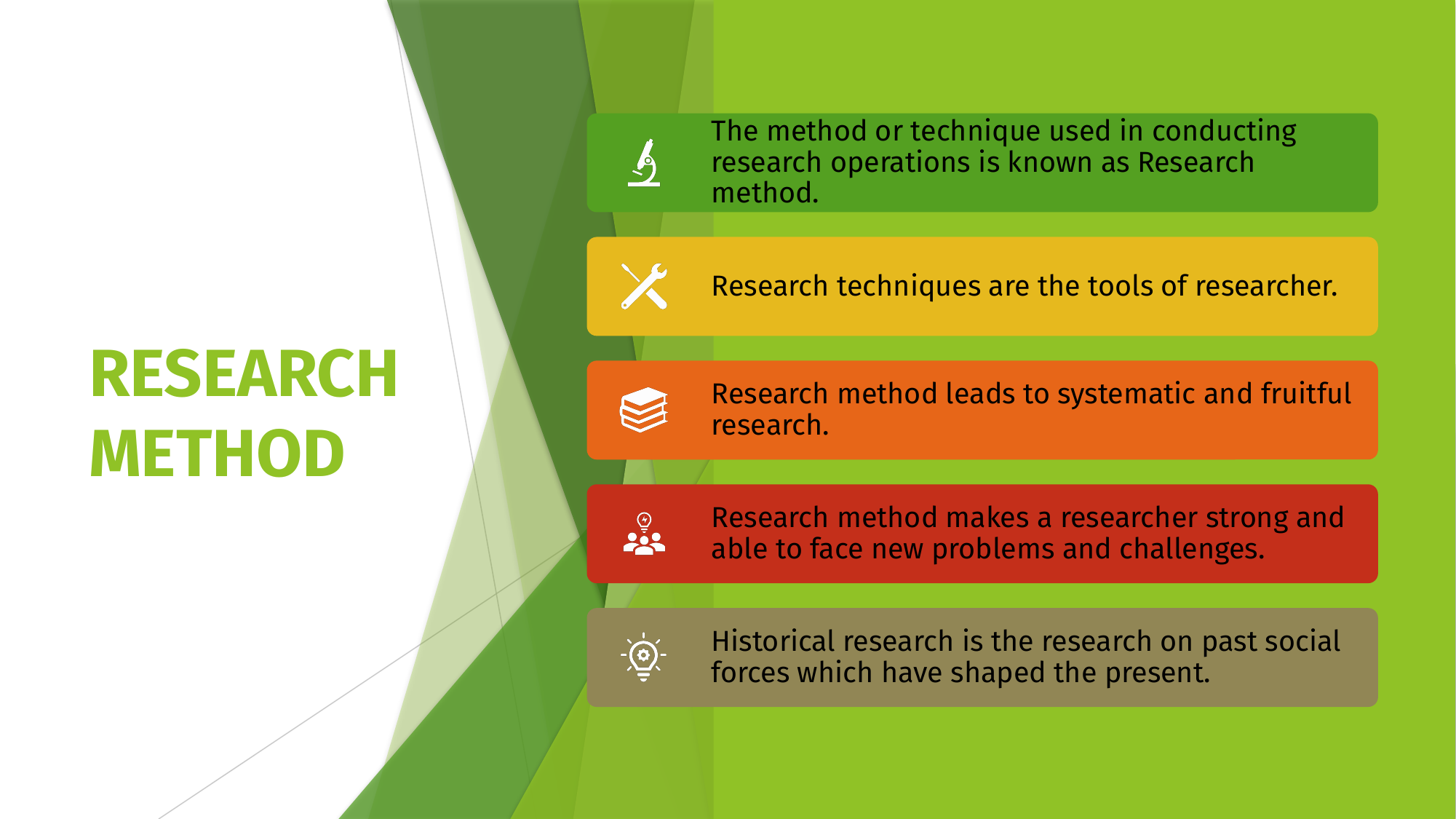

The method or technique used in conducting research operations is known as Research method.
Research techniques are the tools of researcher.
Research method leads to systematic and fruitful research.
Research method makes a researcher strong and able to face new problems and challenges.
Historical research is the research on past social forces which have shaped the present.
# RESEARCH METHOD